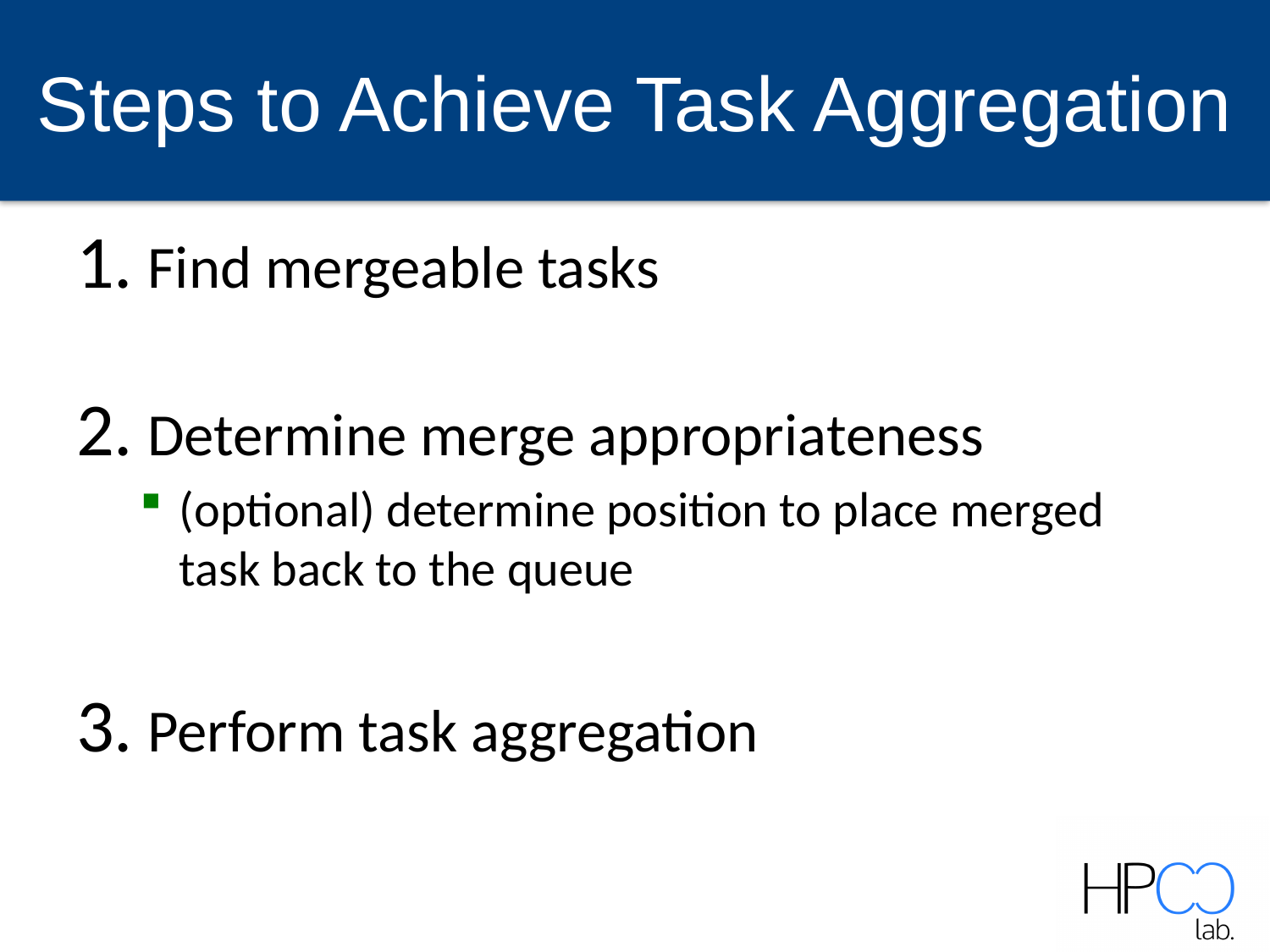

# Steps to Achieve Task Aggregation
Find mergeable tasks

Determine merge appropriateness
(optional) determine position to place merged task back to the queue

Perform task aggregation